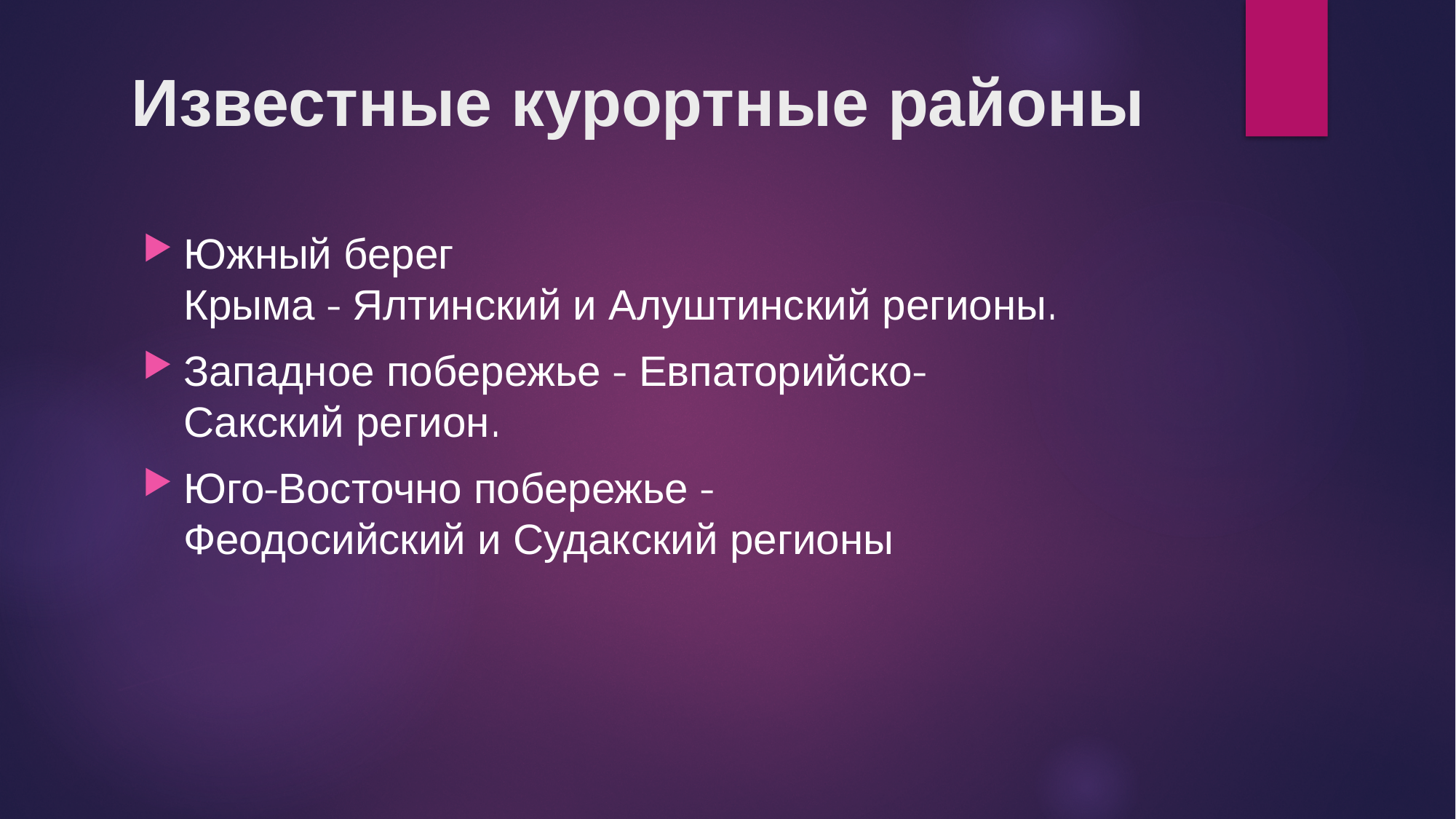

# Известные курортные районы
Южный берег Крыма - Ялтинский и Алуштинский регионы.
Западное побережье - Евпаторийско-Сакский регион.
Юго-Восточно побережье - Феодосийский и Судакский регионы